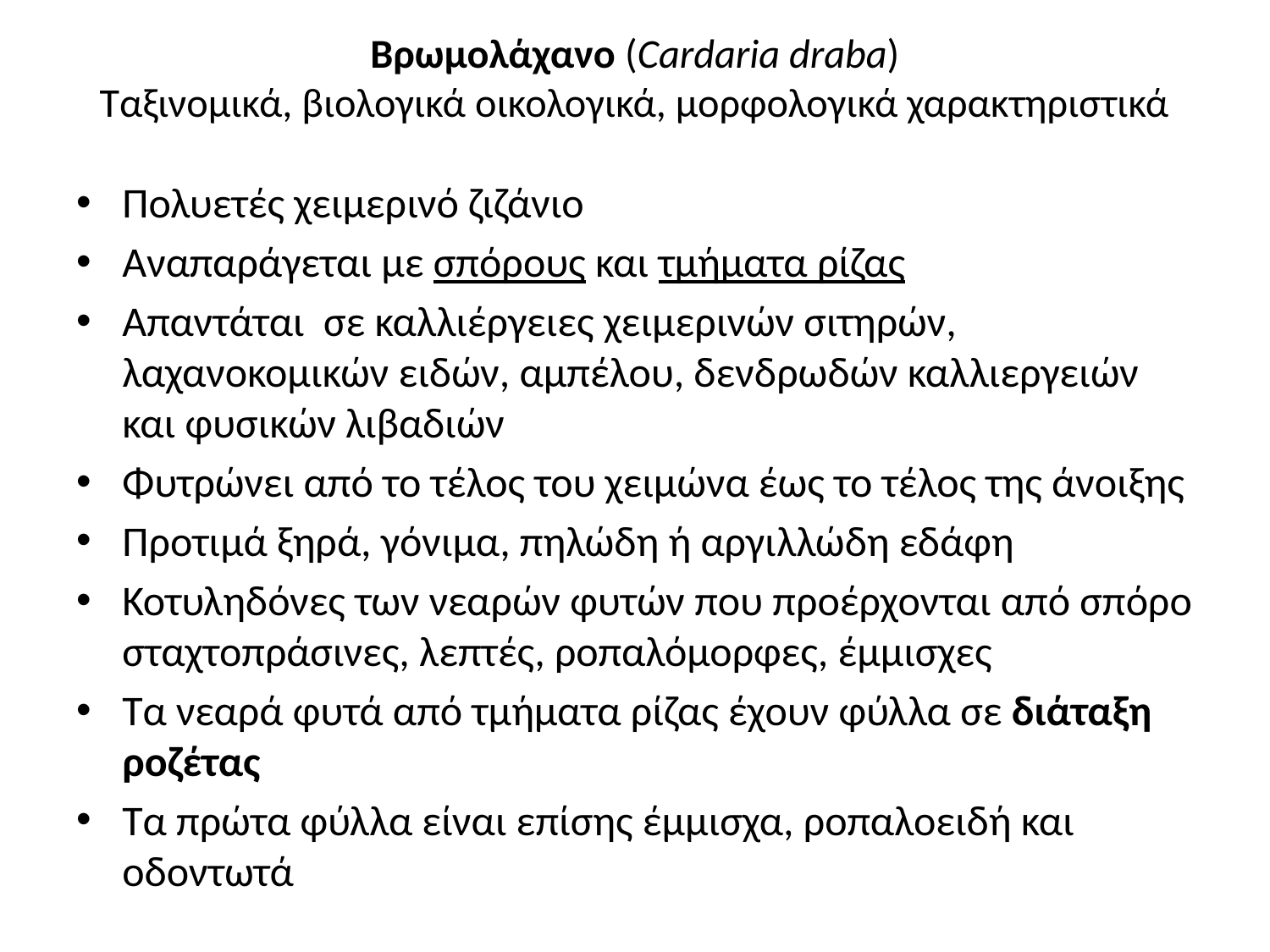

# Βρωμολάχανο (Cardaria draba) Ταξινομικά, βιολογικά οικολογικά, μορφολογικά χαρακτηριστικά
Πολυετές χειμερινό ζιζάνιο
Αναπαράγεται με σπόρους και τμήματα ρίζας
Απαντάται  σε καλλιέργειες χειμερινών σιτηρών, λαχανοκομικών ειδών, αμπέλου, δενδρωδών καλλιεργειών και φυσικών λιβαδιών
Φυτρώνει από το τέλος του χειμώνα έως το τέλος της άνοιξης
Προτιμά ξηρά, γόνιμα, πηλώδη ή αργιλλώδη εδάφη
Κοτυληδόνες των νεαρών φυτών που προέρχονται από σπόρο σταχτοπράσινες, λεπτές, ροπαλόμορφες, έμμισχες
Τα νεαρά φυτά από τμήματα ρίζας έχουν φύλλα σε διάταξη ροζέτας
Τα πρώτα φύλλα είναι επίσης έμμισχα, ροπαλοειδή και οδοντωτά